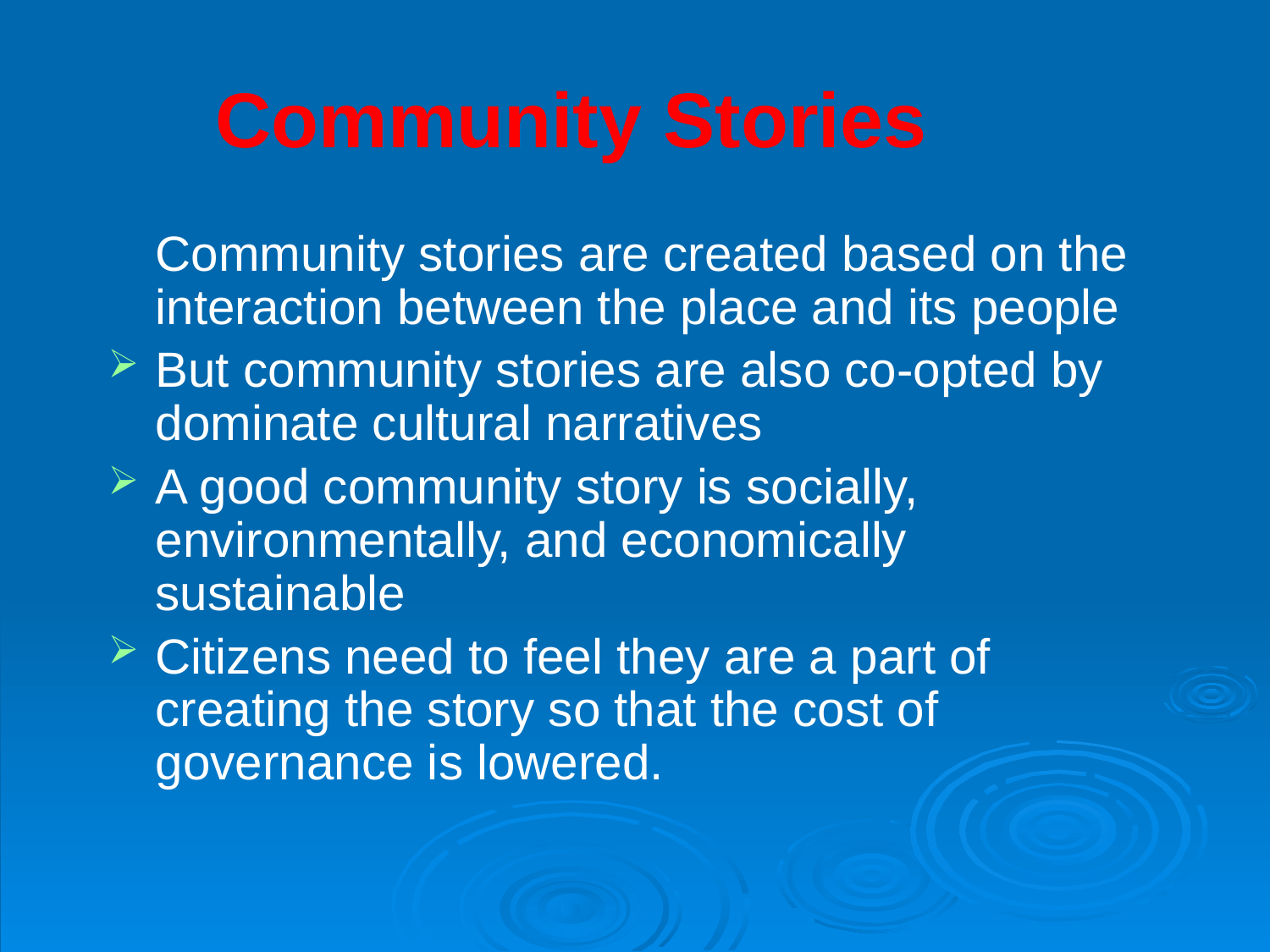

# Community Stories
	Community stories are created based on the interaction between the place and its people
But community stories are also co-opted by dominate cultural narratives
A good community story is socially, environmentally, and economically sustainable
Citizens need to feel they are a part of creating the story so that the cost of governance is lowered.